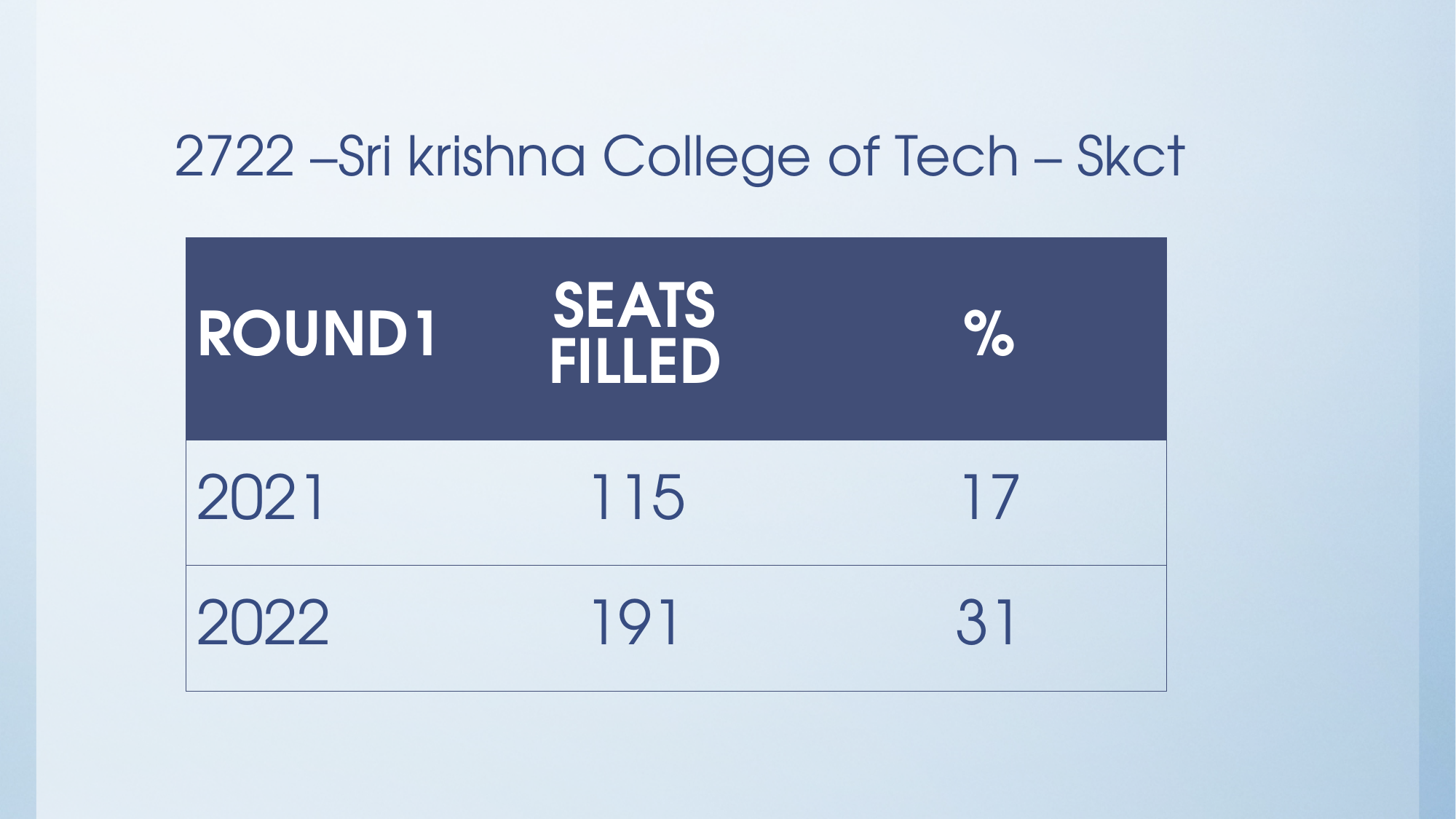

# 2722 –Sri krishna College of Tech – Skct
| ROUND1 | SEATS FILLED | % |
| --- | --- | --- |
| 2021 | 115 | 17 |
| 2022 | 191 | 31 |